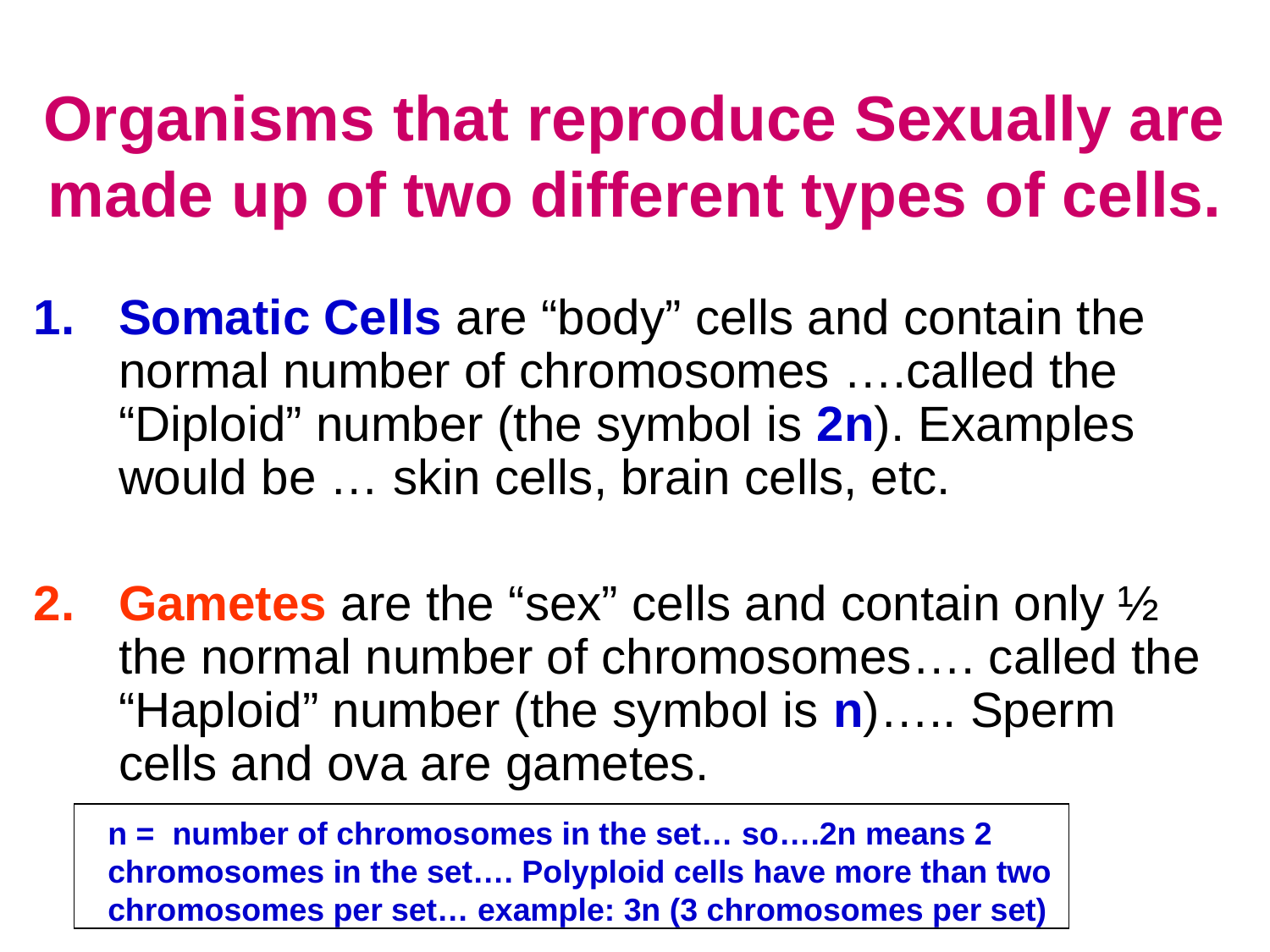

# Organisms that reproduce Sexually are made up of two different types of cells.
Somatic Cells are “body” cells and contain the normal number of chromosomes ….called the “Diploid” number (the symbol is 2n). Examples would be … skin cells, brain cells, etc.

Gametes are the “sex” cells and contain only ½ the normal number of chromosomes…. called the “Haploid” number (the symbol is n)….. Sperm cells and ova are gametes.

n =  number of chromosomes in the set… so….2n means 2 chromosomes in the set…. Polyploid cells have more than two chromosomes per set… example: 3n (3 chromosomes per set)